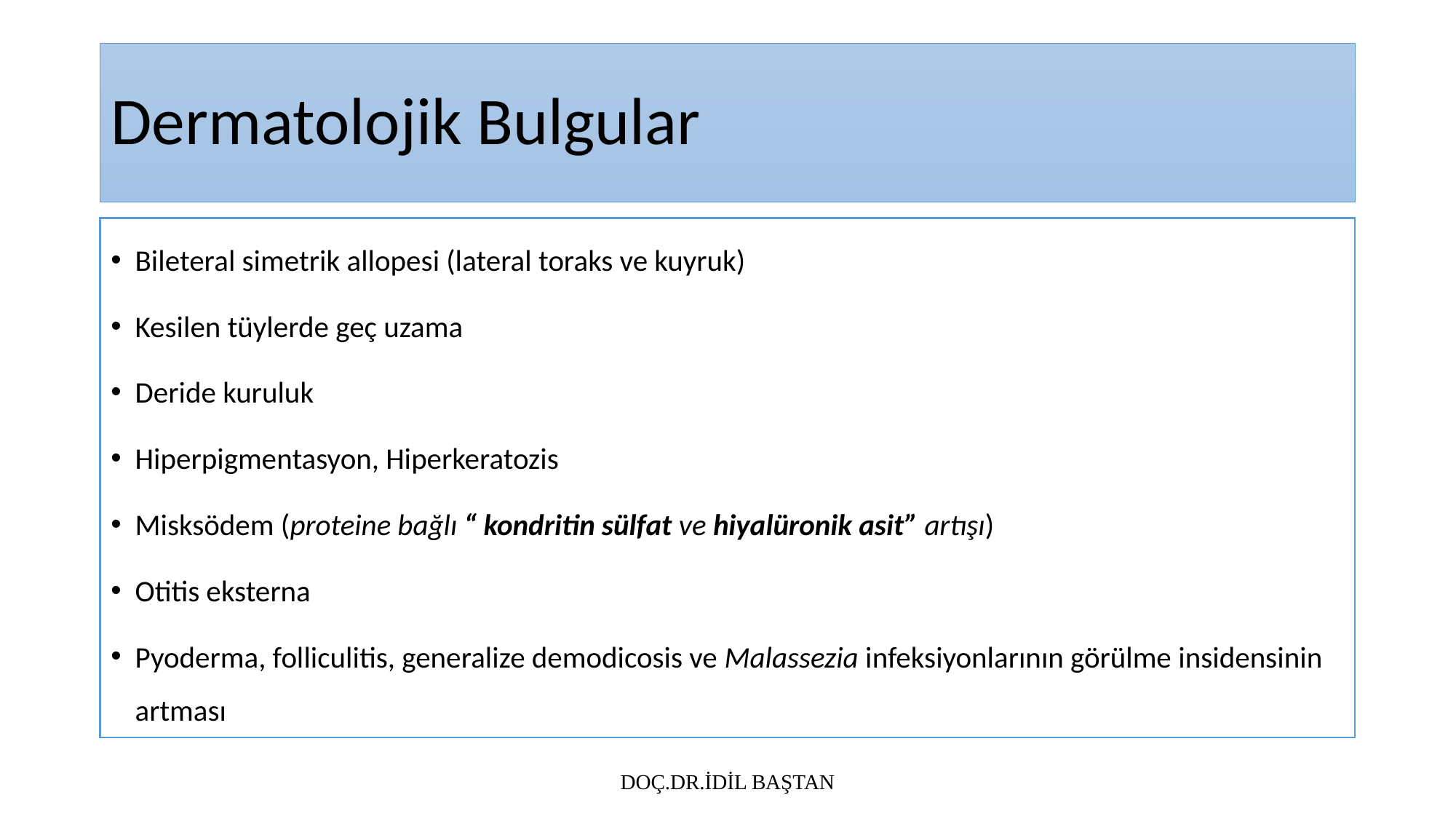

# Dermatolojik Bulgular
Bileteral simetrik allopesi (lateral toraks ve kuyruk)
Kesilen tüylerde geç uzama
Deride kuruluk
Hiperpigmentasyon, Hiperkeratozis
Misksödem (proteine bağlı “ kondritin sülfat ve hiyalüronik asit” artışı)
Otitis eksterna
Pyoderma, folliculitis, generalize demodicosis ve Malassezia infeksiyonlarının görülme insidensinin artması

DOÇ.DR.İDİL BAŞTAN